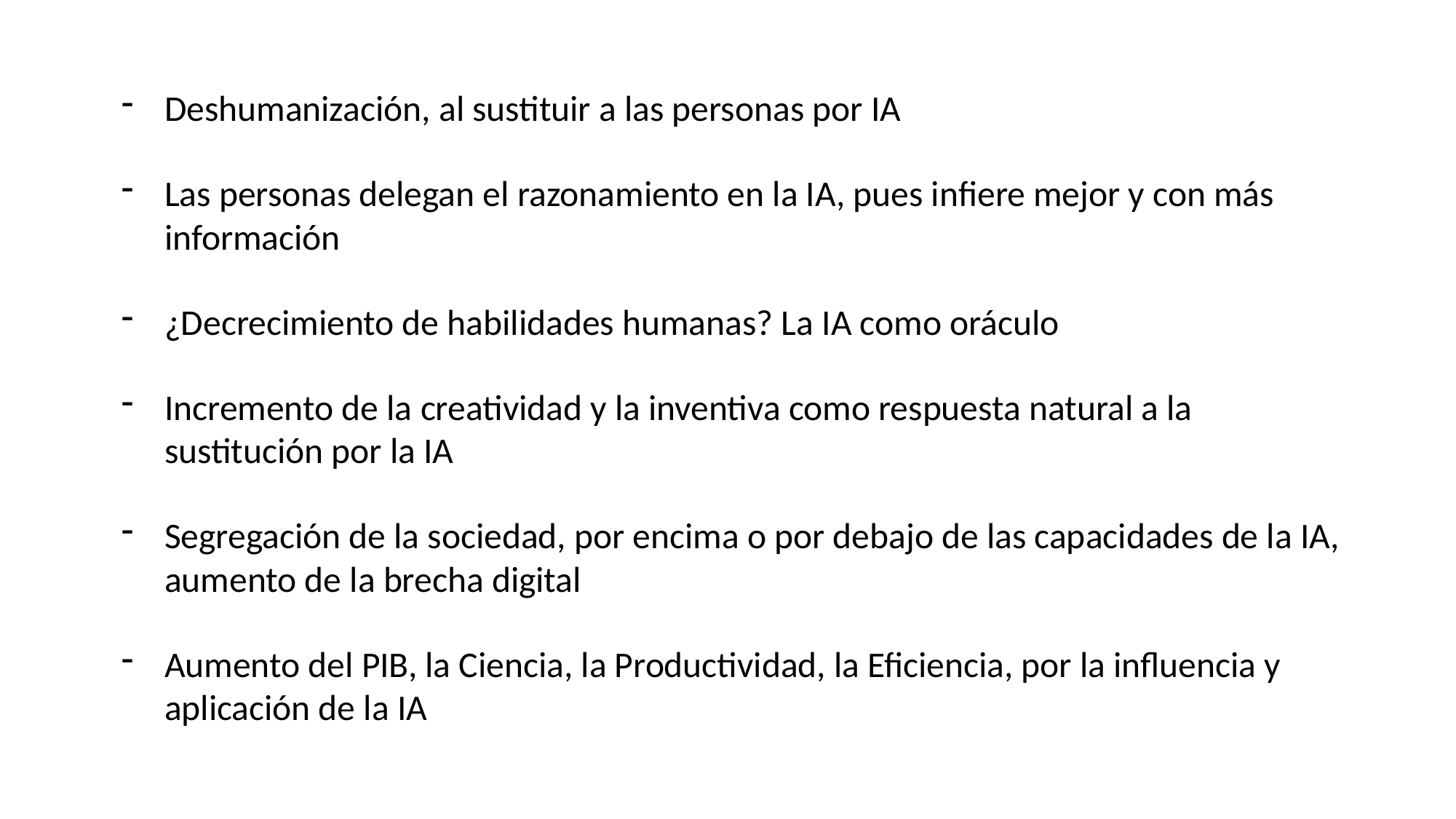

Deshumanización, al sustituir a las personas por IA
Las personas delegan el razonamiento en la IA, pues infiere mejor y con más información
¿Decrecimiento de habilidades humanas? La IA como oráculo
Incremento de la creatividad y la inventiva como respuesta natural a la sustitución por la IA
Segregación de la sociedad, por encima o por debajo de las capacidades de la IA, aumento de la brecha digital
Aumento del PIB, la Ciencia, la Productividad, la Eficiencia, por la influencia y aplicación de la IA